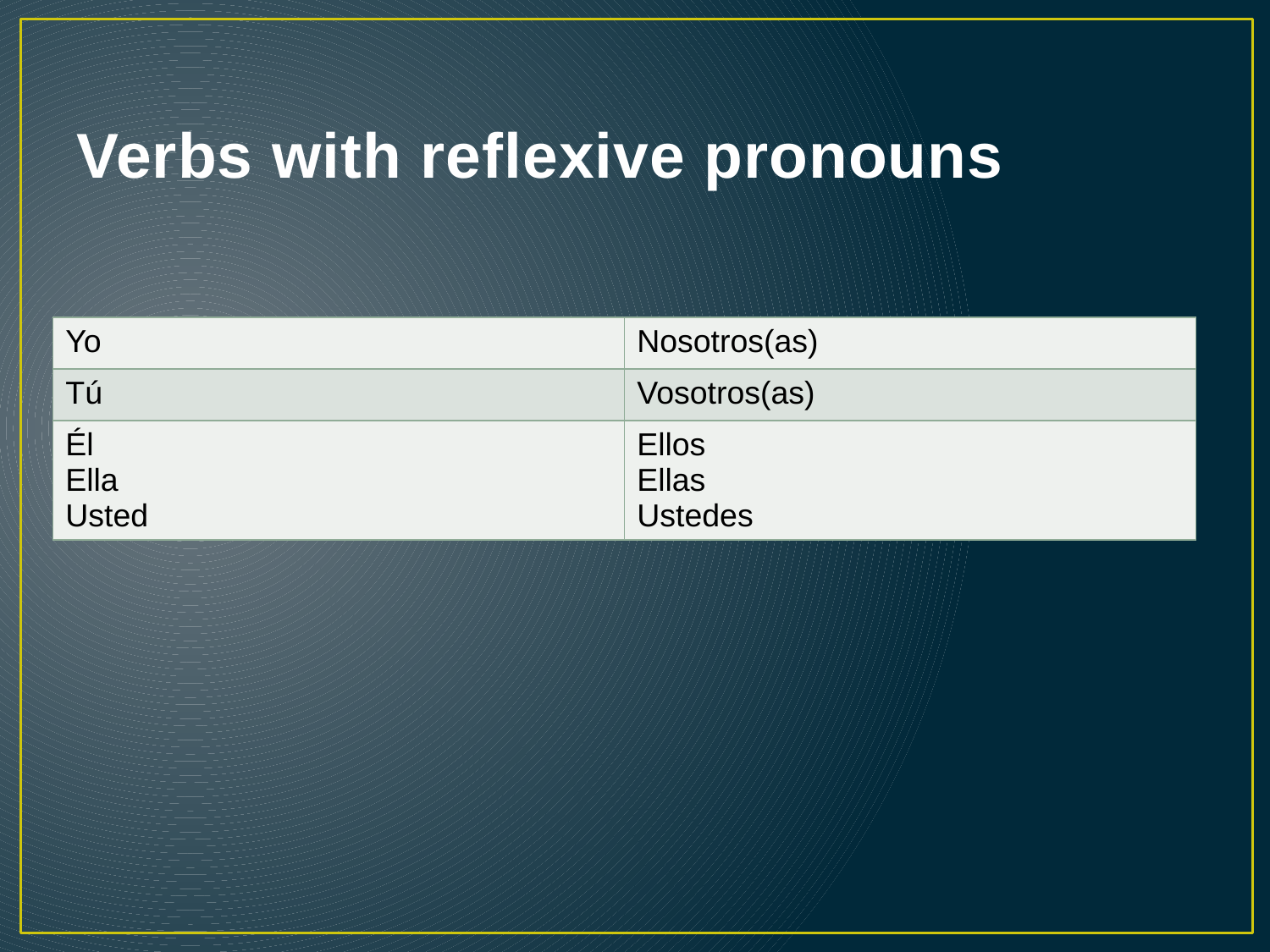

# Verbs with reflexive pronouns
| Yo | Nosotros(as) |
| --- | --- |
| Tú | Vosotros(as) |
| Él Ella Usted | Ellos Ellas Ustedes |